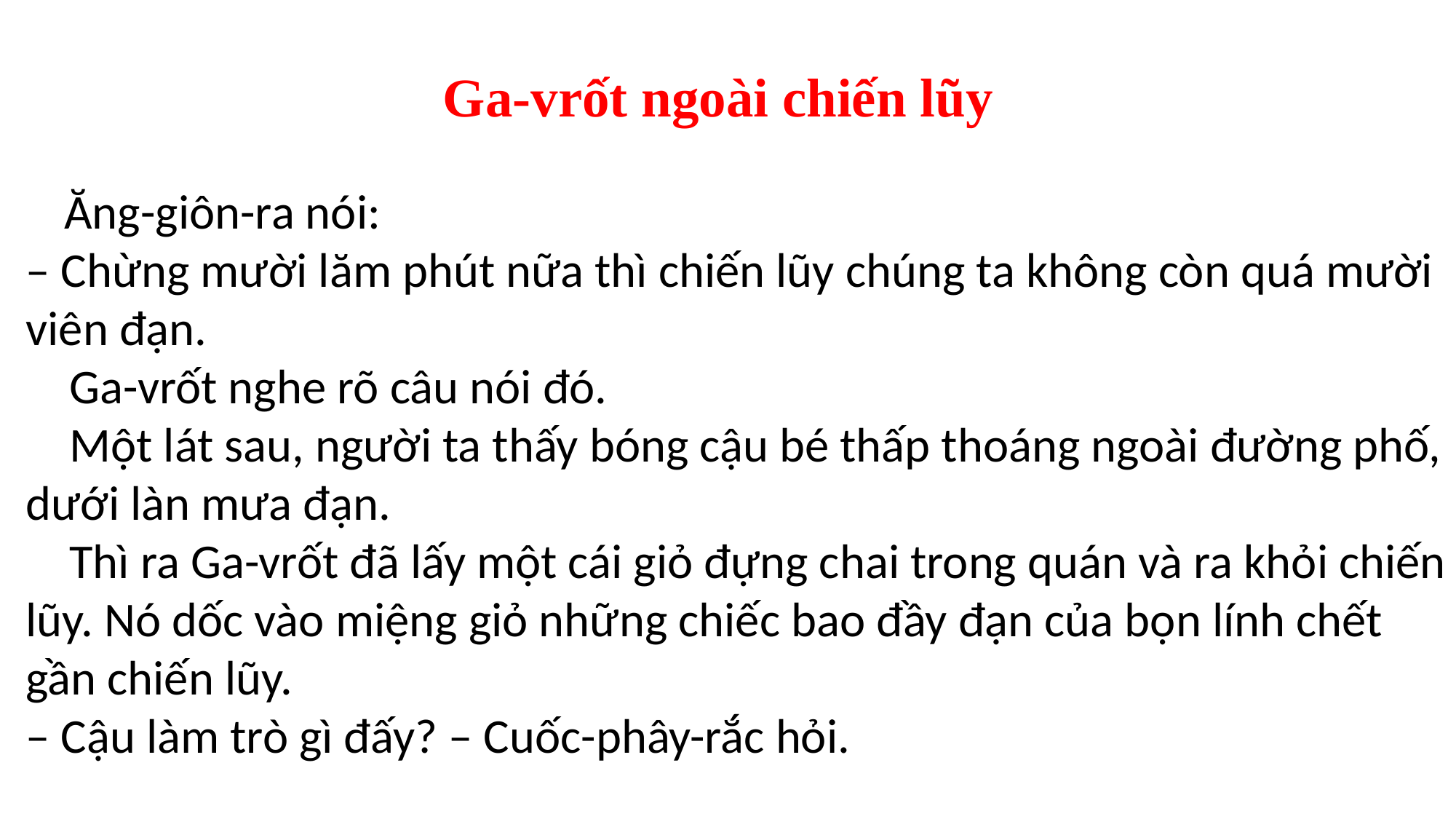

Ga-vrốt ngoài chiến lũy
    Ăng-giôn-ra nói:
– Chừng mười lăm phút nữa thì chiến lũy chúng ta không còn quá mười viên đạn.
    Ga-vrốt nghe rõ câu nói đó.
    Một lát sau, người ta thấy bóng cậu bé thấp thoáng ngoài đường phố, dưới làn mưa đạn.
    Thì ra Ga-vrốt đã lấy một cái giỏ đựng chai trong quán và ra khỏi chiến lũy. Nó dốc vào miệng giỏ những chiếc bao đầy đạn của bọn lính chết gần chiến lũy.
– Cậu làm trò gì đấy? – Cuốc-phây-rắc hỏi.